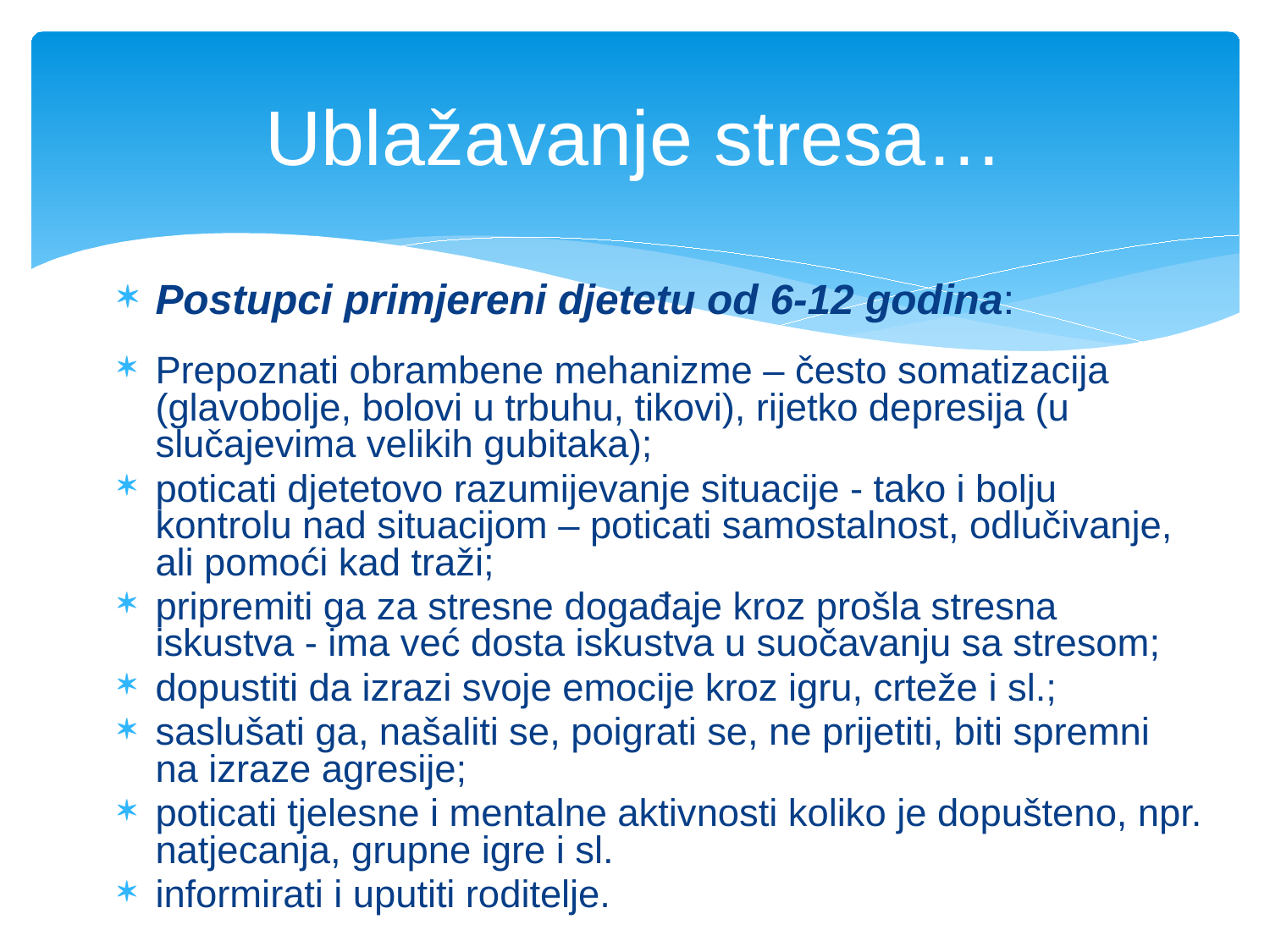

# Ublažavanje stresa…
Postupci primjereni djetetu od 6-12 godina:

Prepoznati obrambene mehanizme – često somatizacija (glavobolje, bolovi u trbuhu, tikovi), rijetko depresija (u slučajevima velikih gubitaka);
poticati djetetovo razumijevanje situacije - tako i bolju kontrolu nad situacijom – poticati samostalnost, odlučivanje, ali pomoći kad traži;
pripremiti ga za stresne događaje kroz prošla stresna iskustva - ima već dosta iskustva u suočavanju sa stresom;
dopustiti da izrazi svoje emocije kroz igru, crteže i sl.;
saslušati ga, našaliti se, poigrati se, ne prijetiti, biti spremni na izraze agresije;
poticati tjelesne i mentalne aktivnosti koliko je dopušteno, npr. natjecanja, grupne igre i sl.
informirati i uputiti roditelje.